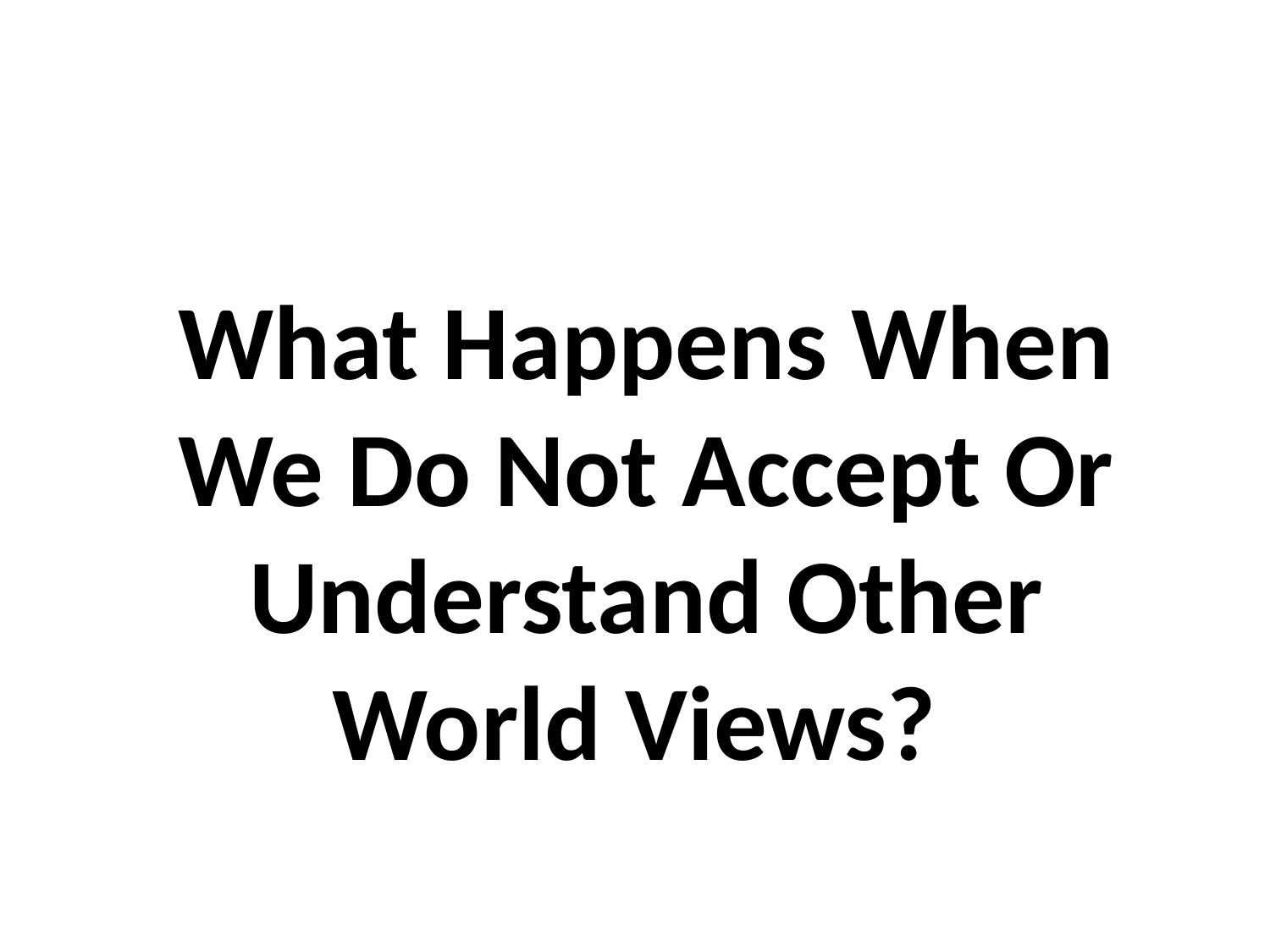

# What Happens When We Do Not Accept Or Understand Other World Views?